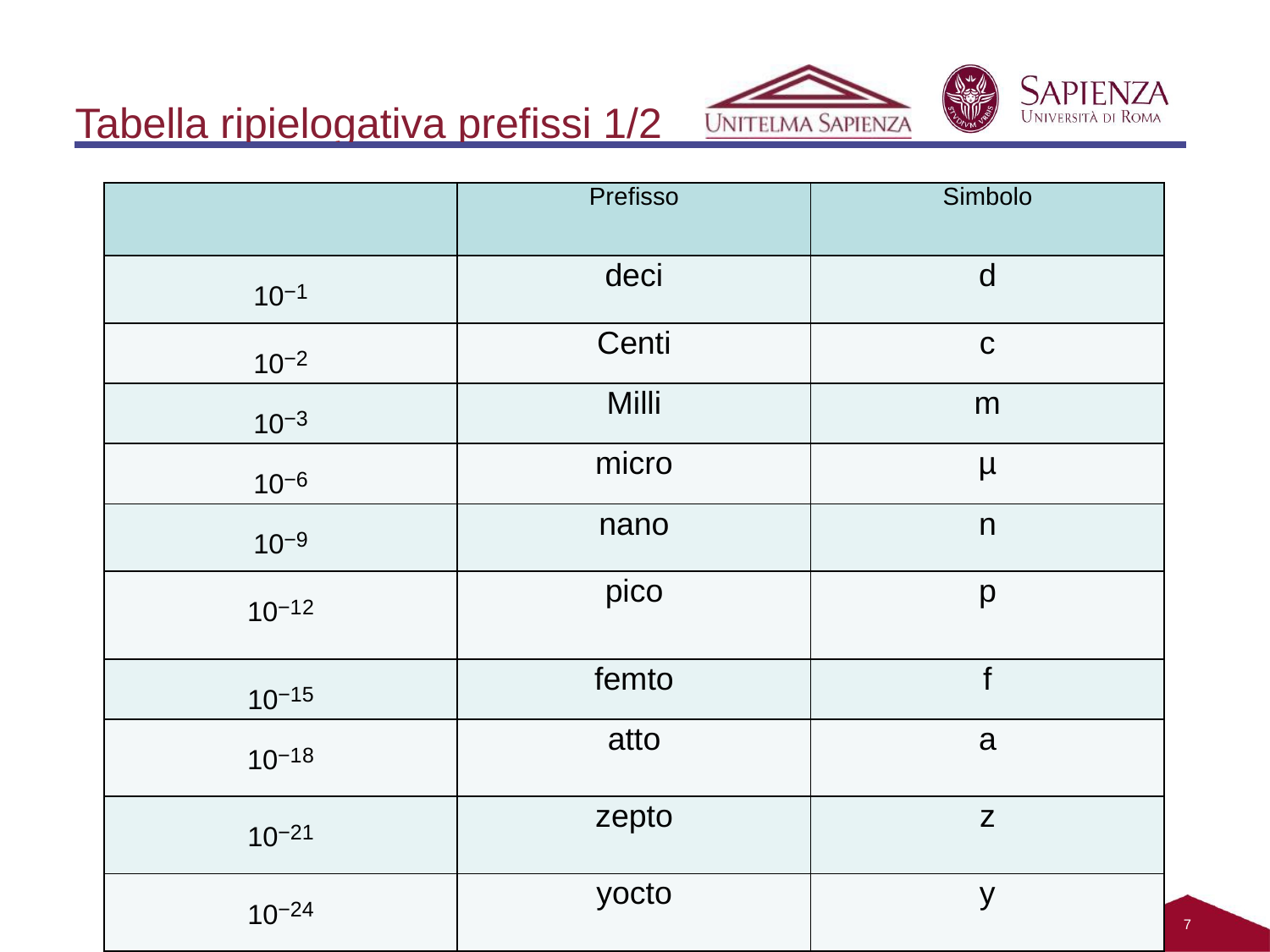

# Tabella ripielogativa prefissi 1/2
|  |  |  |
| --- | --- | --- |
|  | Prefisso | Simbolo |
| 10−1 | deci | d |
| 10−2 | Centi | c |
| 10−3 | Milli | m |
| 10−6 | micro | µ |
| 10−9 | nano | n |
| 10−12 | pico | p |
| 10−15 | femto | f |
| 10−18 | atto | a |
| 10−21 | zepto | z |
| 10−24 | yocto | y |
7